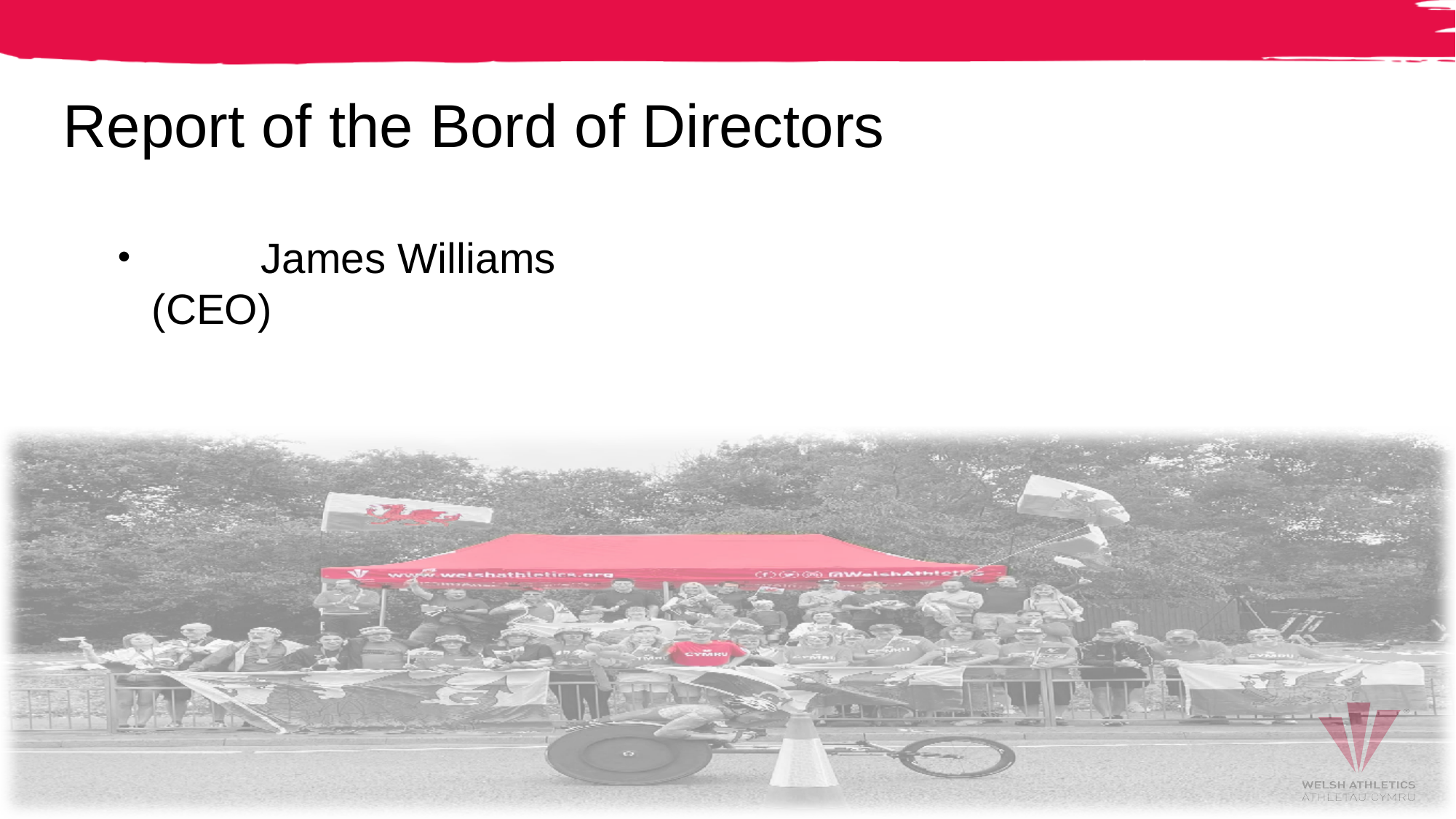

Report of the Bord of Directors
	James Williams (CEO)